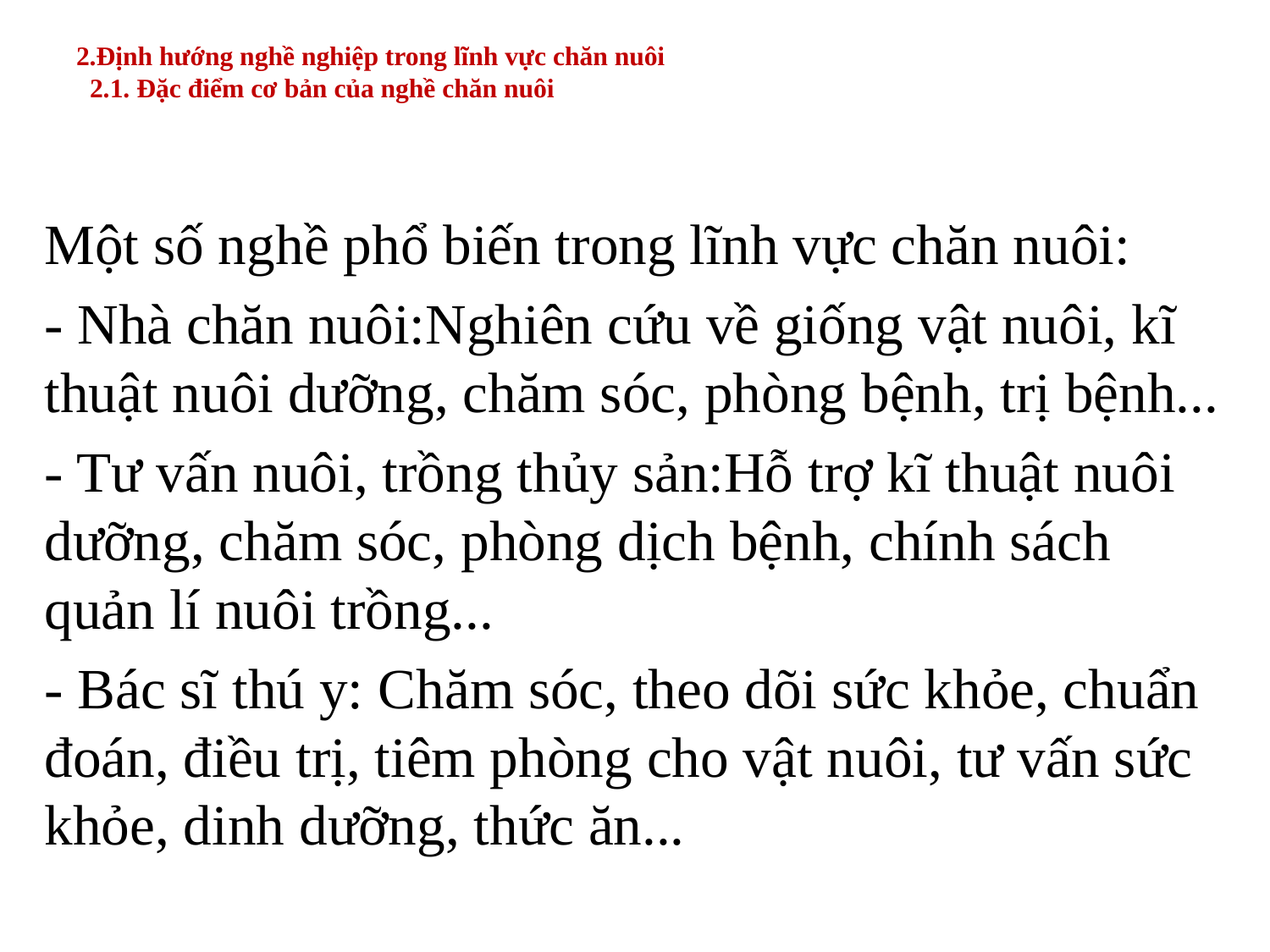

# 2.Định hướng nghề nghiệp trong lĩnh vực chăn nuôi 2.1. Đặc điểm cơ bản của nghề chăn nuôi
Một số nghề phổ biến trong lĩnh vực chăn nuôi:
- Nhà chăn nuôi:Nghiên cứu về giống vật nuôi, kĩ thuật nuôi dưỡng, chăm sóc, phòng bệnh, trị bệnh...
- Tư vấn nuôi, trồng thủy sản:Hỗ trợ kĩ thuật nuôi dưỡng, chăm sóc, phòng dịch bệnh, chính sách quản lí nuôi trồng...
- Bác sĩ thú y: Chăm sóc, theo dõi sức khỏe, chuẩn đoán, điều trị, tiêm phòng cho vật nuôi, tư vấn sức khỏe, dinh dưỡng, thức ăn...